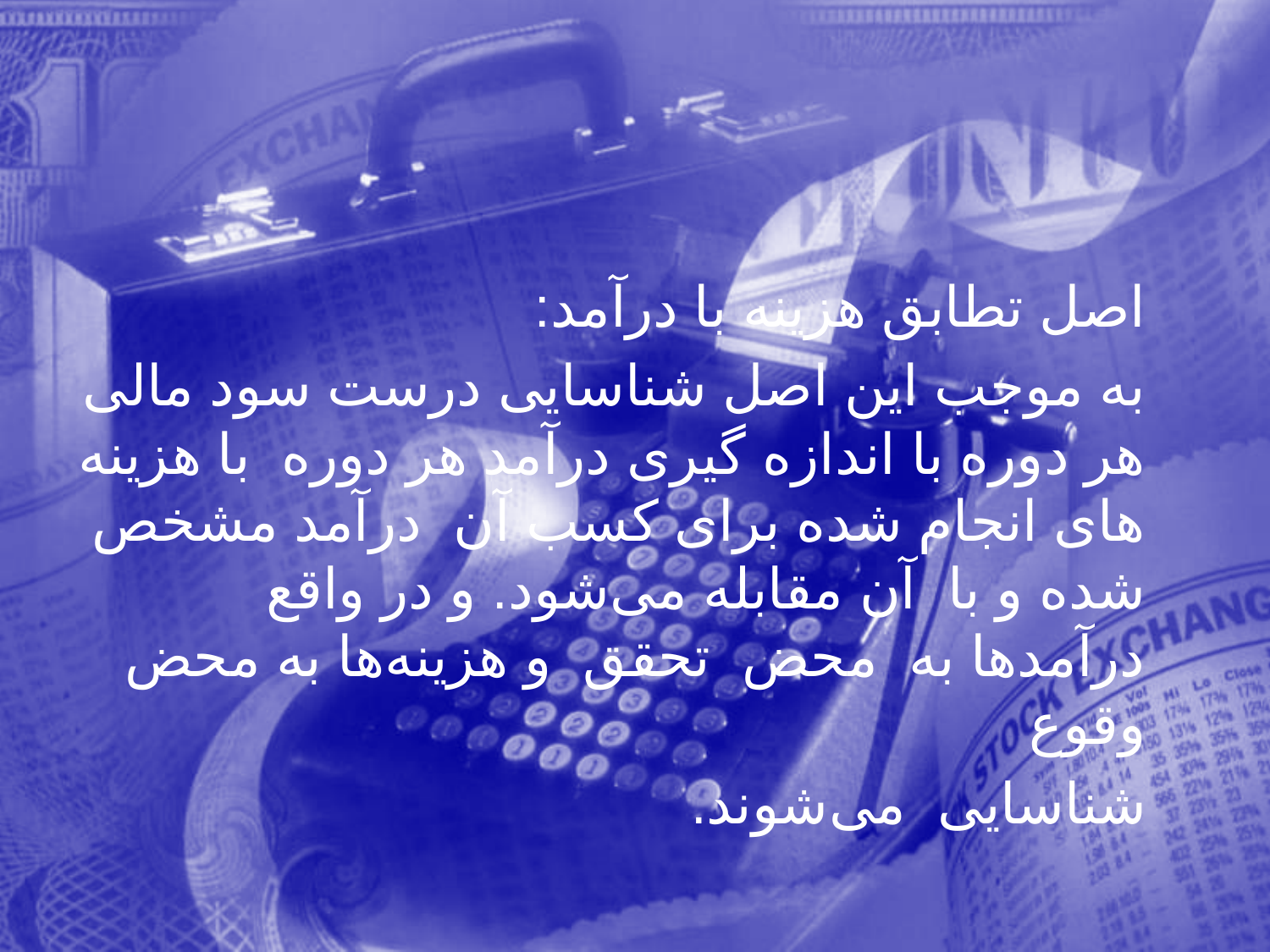

اصل تطابق هزينه با درآمد:
   به موجب اين اصل شناسايی درست سود مالی هر دوره با اندازه‌ گيری درآمد هر دوره  با هزينه‌ های انجام شده برای كسب آن  درآمد مشخص  شده و با  آن مقابله می‌شود. و در واقع درآمدها به  محض  تحقق  و هزينه‌ها به محض وقوع
   شناسايی  می‌شوند.
126